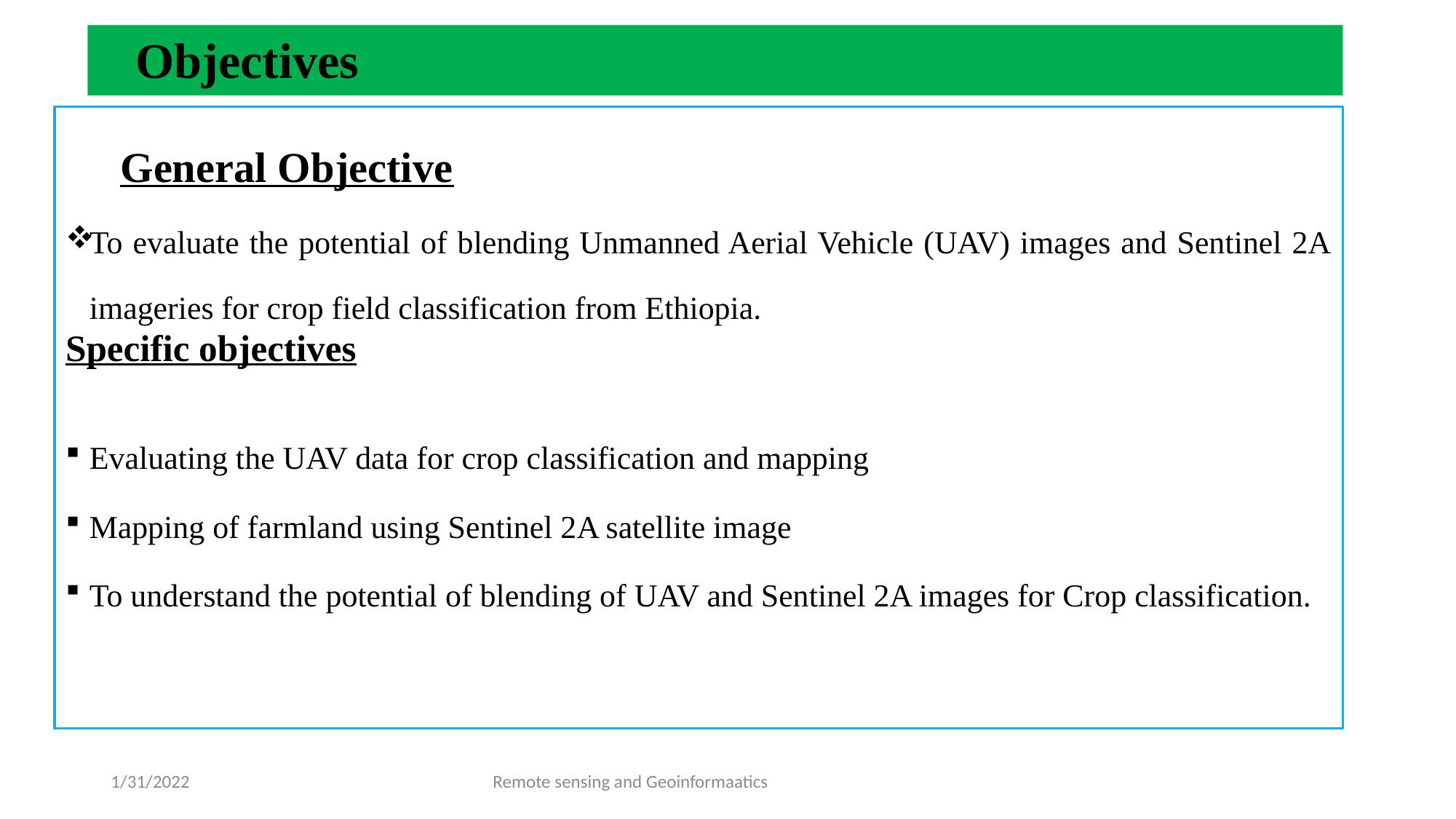

# Objectives

 General Objective
To evaluate the potential of blending Unmanned Aerial Vehicle (UAV) images and Sentinel 2A imageries for crop field classification from Ethiopia.
Specific objectives

Evaluating the UAV data for crop classification and mapping
Mapping of farmland using Sentinel 2A satellite image
To understand the potential of blending of UAV and Sentinel 2A images for Crop classification.

1/31/2022
Remote sensing and Geoinformaatics